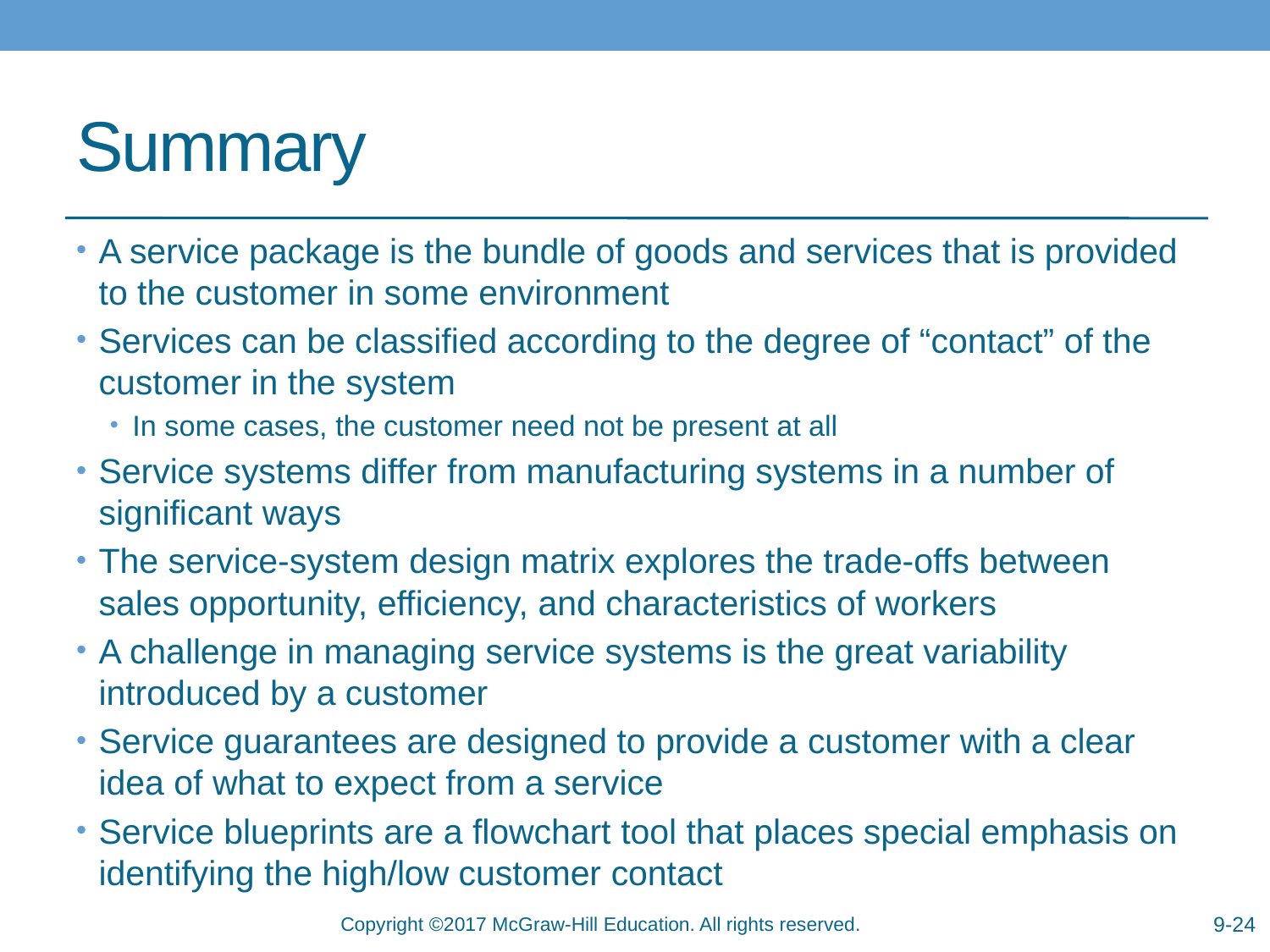

# Summary
A service package is the bundle of goods and services that is provided to the customer in some environment
Services can be classified according to the degree of “contact” of the customer in the system
In some cases, the customer need not be present at all
Service systems differ from manufacturing systems in a number of significant ways
The service-system design matrix explores the trade-offs between sales opportunity, efficiency, and characteristics of workers
A challenge in managing service systems is the great variability introduced by a customer
Service guarantees are designed to provide a customer with a clear idea of what to expect from a service
Service blueprints are a flowchart tool that places special emphasis on identifying the high/low customer contact
9-24